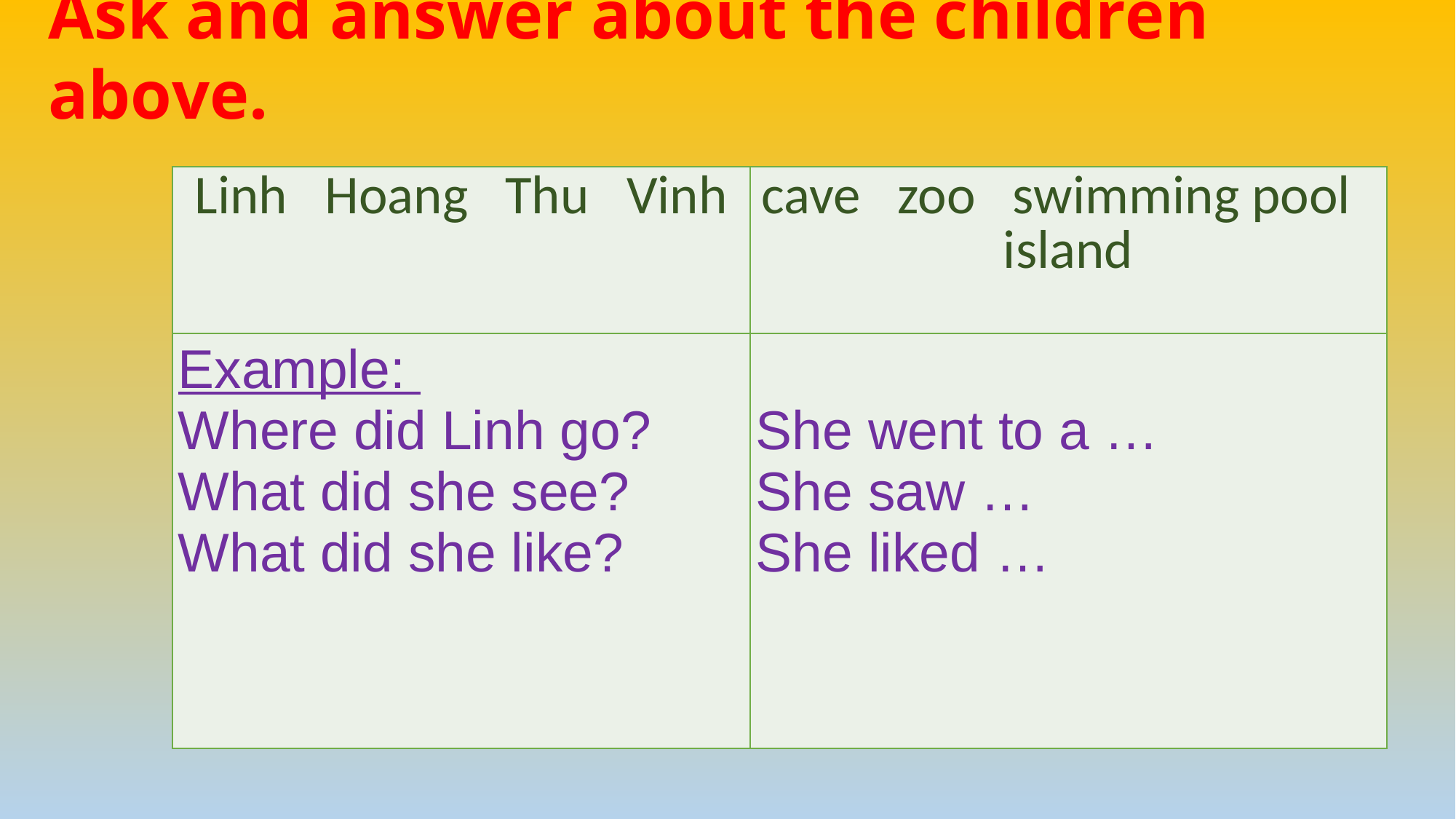

# Ask and answer about the children above.
| Linh   Hoang   Thu   Vinh | cave   zoo   swimming pool   island |
| --- | --- |
| Example: Where did Linh go? What did she see? What did she like? | She went to a … She saw … She liked … |